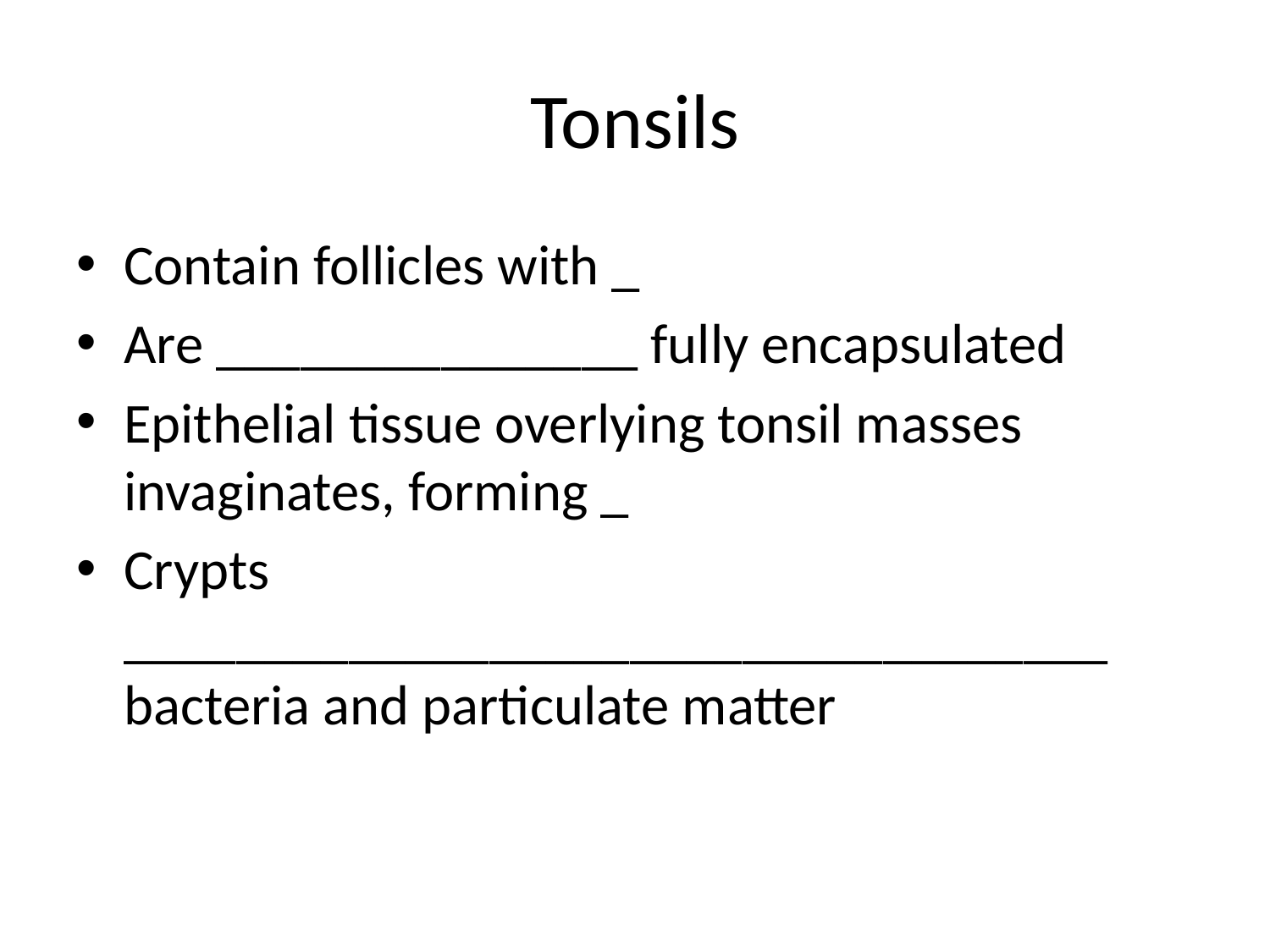

# Tonsils
Contain follicles with _
Are _______________ fully encapsulated
Epithelial tissue overlying tonsil masses invaginates, forming _
Crypts ___________________________________ bacteria and particulate matter